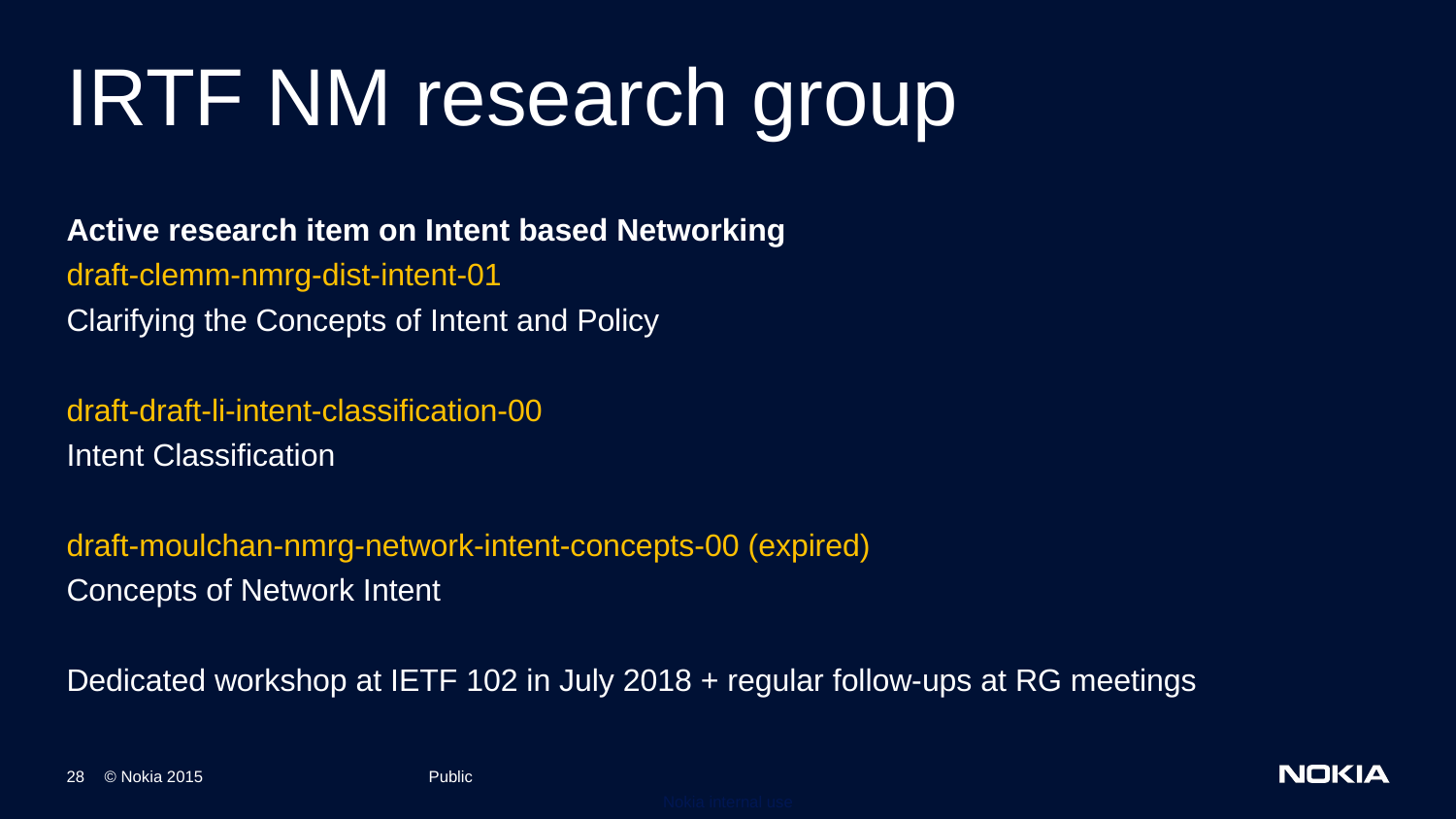

# IRTF NM research group
Active research item on Intent based Networking
draft-clemm-nmrg-dist-intent-01
Clarifying the Concepts of Intent and Policy

draft-draft-li-intent-classification-00
Intent Classification

draft-moulchan-nmrg-network-intent-concepts-00 (expired)
Concepts of Network Intent

Dedicated workshop at IETF 102 in July 2018 + regular follow-ups at RG meetings
Public